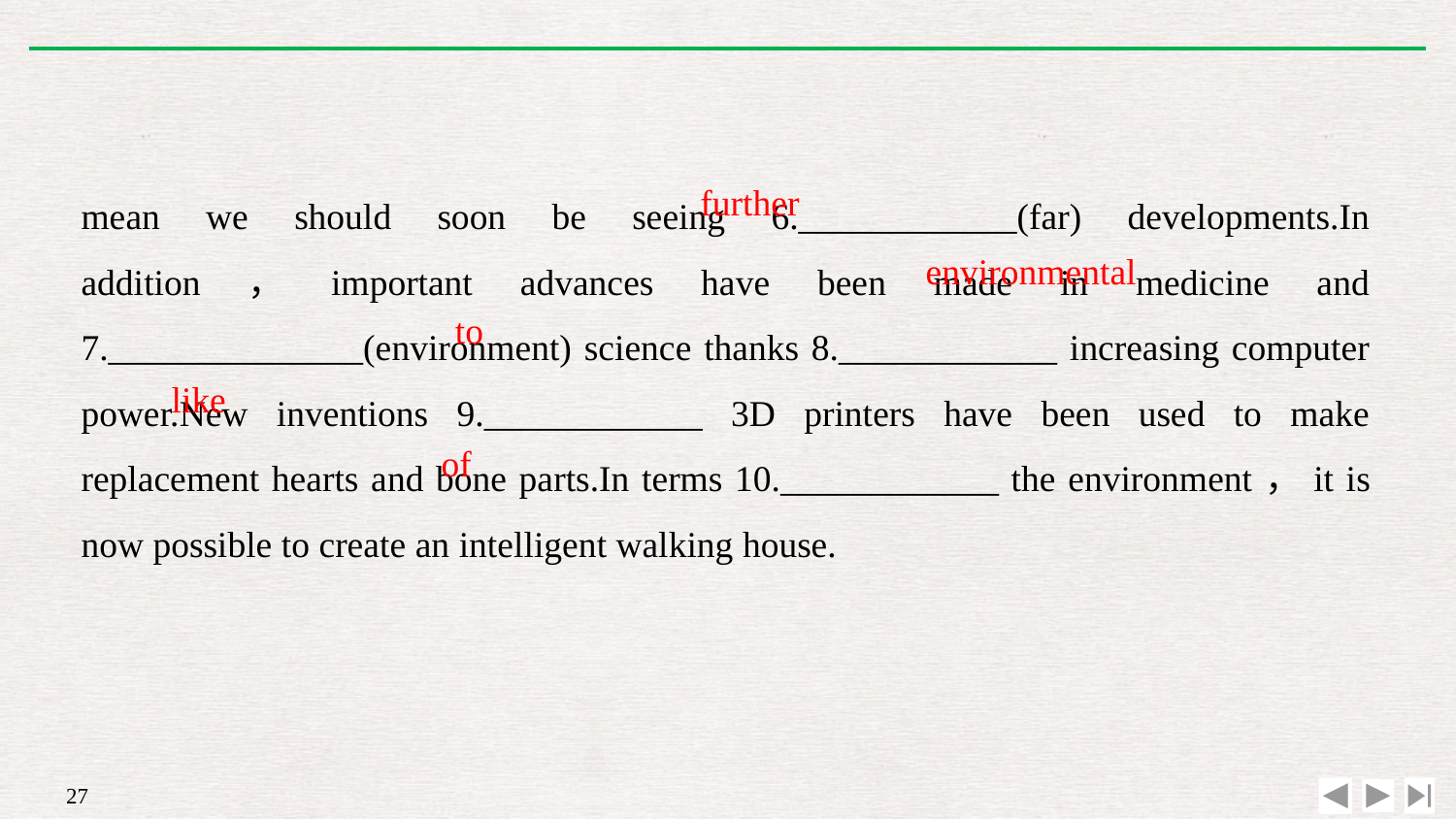

mean we should soon be seeing 6.____________(far) developments.In addition，important advances have been made in medicine and 7.______________(environment) science thanks 8.____________ increasing computer power.New inventions 9.____________ 3D printers have been used to make replacement hearts and bone parts.In terms 10.____________ the environment，it is now possible to create an intelligent walking house.
further
environmental
to
like
of